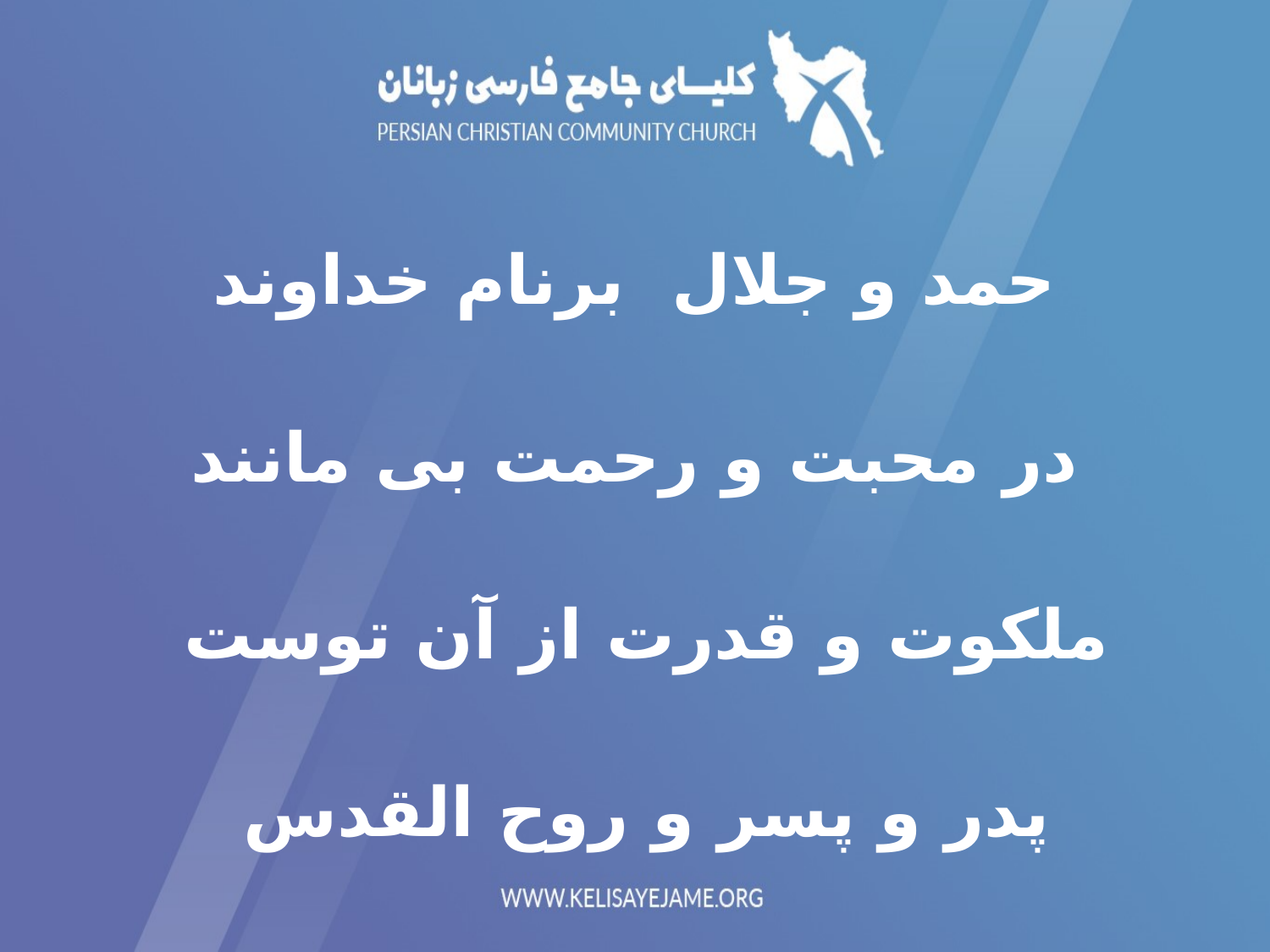

حمد و جلال  برنام خداوند
 در محبت و رحمت بی مانند
ملکوت و قدرت از آن توست
پدر و پسر و روح القدس